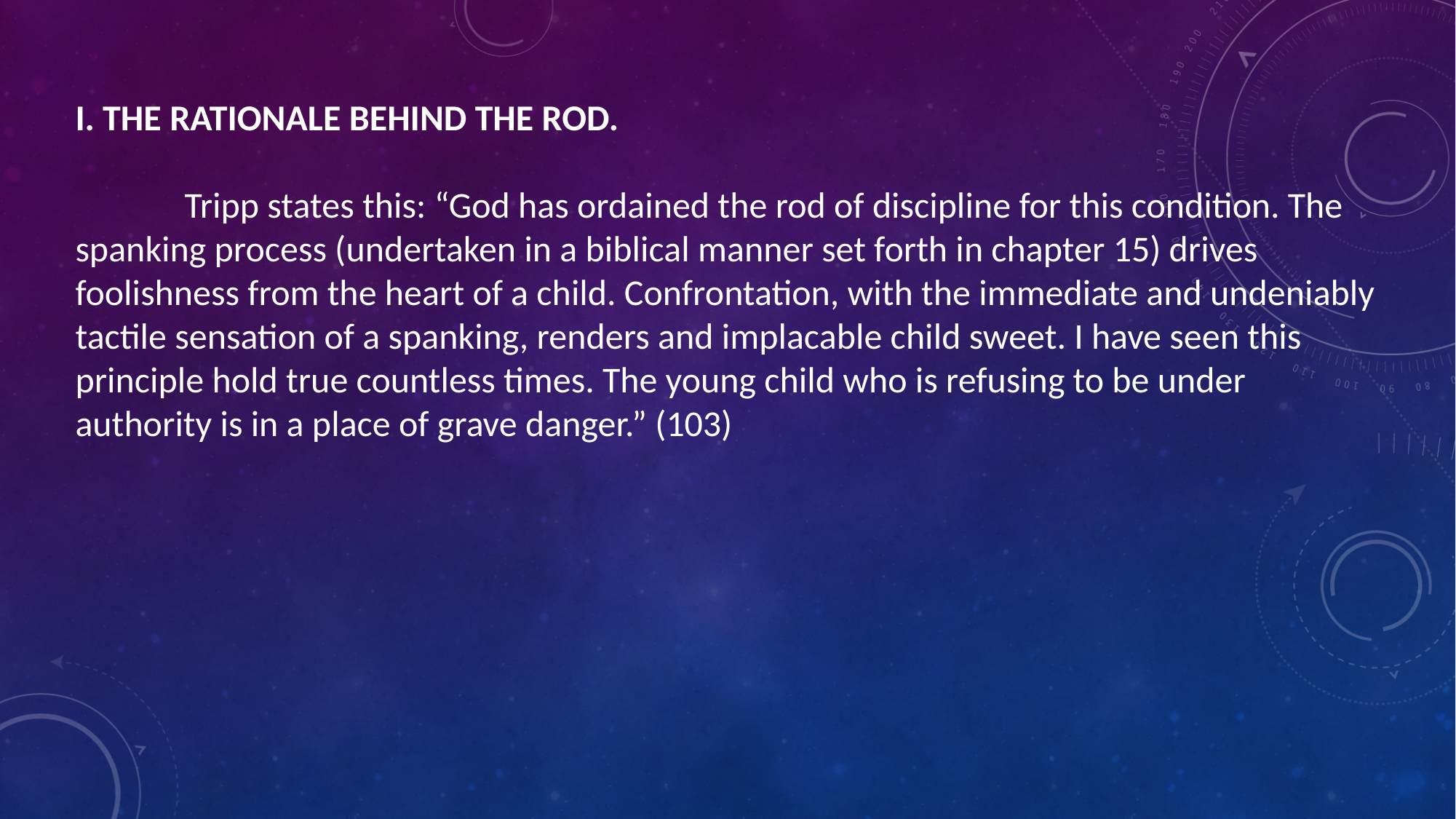

I. THE RATIONALE BEHIND THE ROD.

	Tripp states this: “God has ordained the rod of discipline for this condition. The spanking process (undertaken in a biblical manner set forth in chapter 15) drives foolishness from the heart of a child. Confrontation, with the immediate and undeniably tactile sensation of a spanking, renders and implacable child sweet. I have seen this principle hold true countless times. The young child who is refusing to be under authority is in a place of grave danger.” (103)